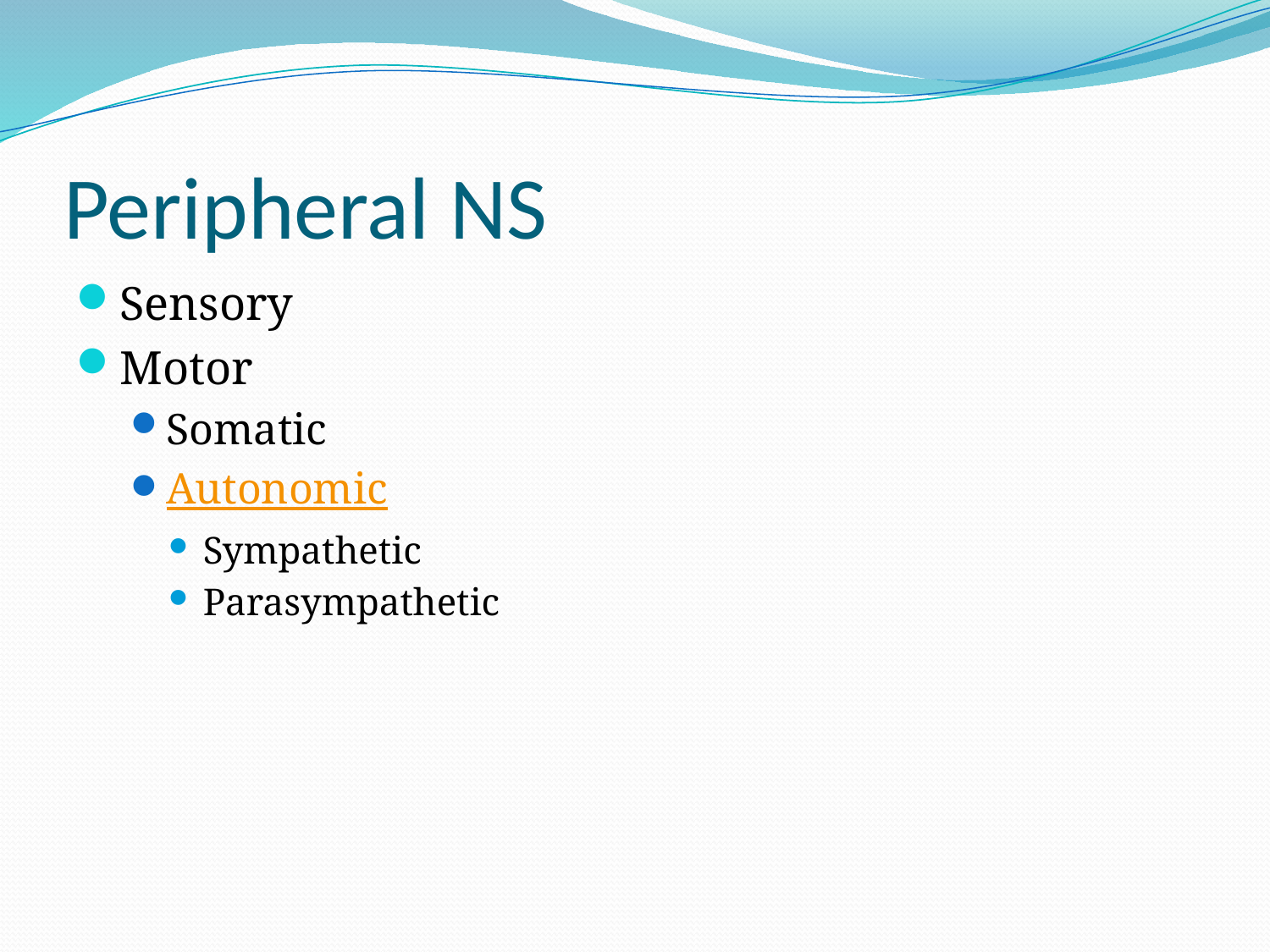

# Peripheral NS
Sensory
Motor
Somatic
Autonomic
Sympathetic
Parasympathetic